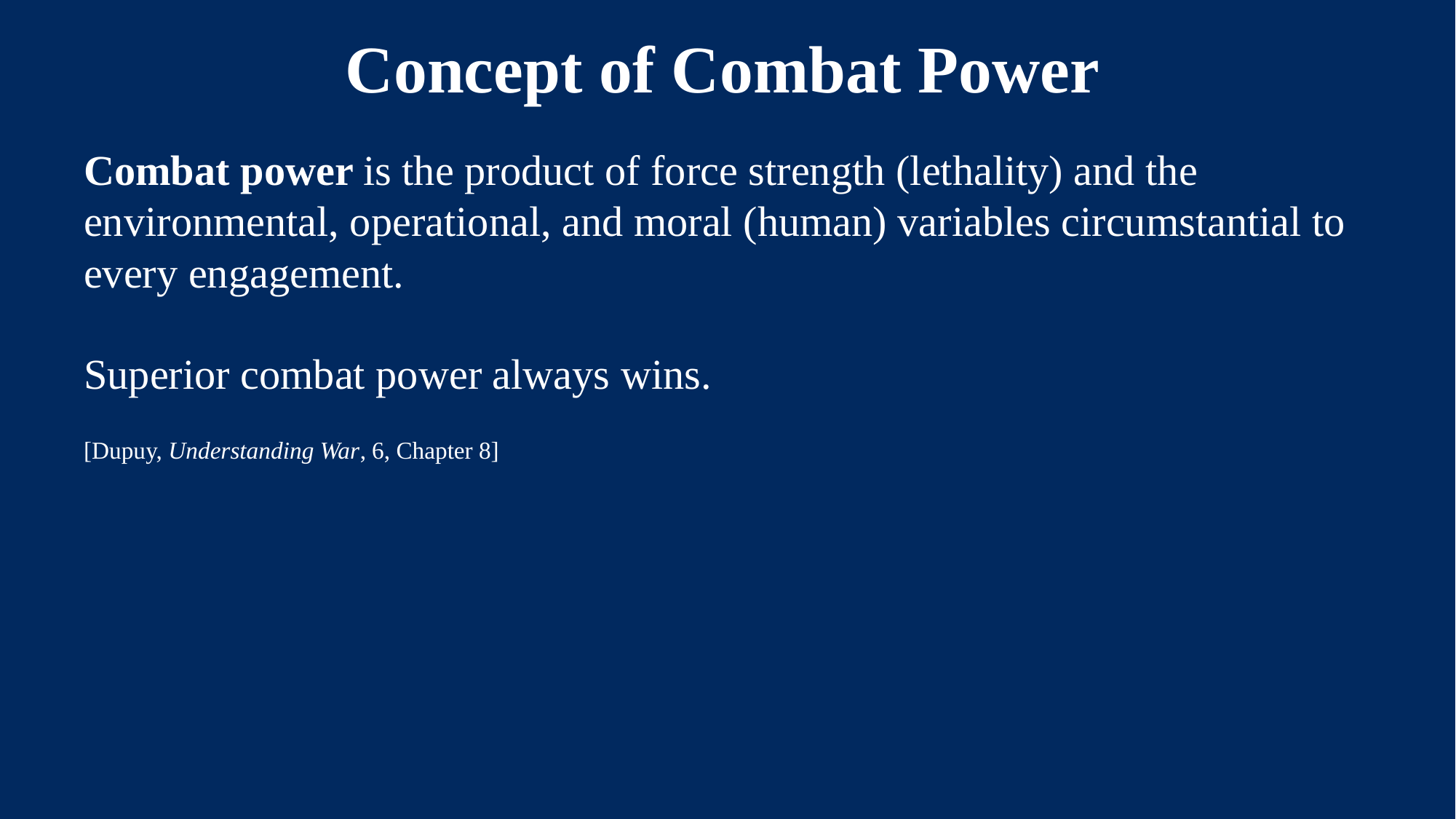

Concept of Combat Power
Combat power is the product of force strength (lethality) and the environmental, operational, and moral (human) variables circumstantial to every engagement.

Superior combat power always wins.

[Dupuy, Understanding War, 6, Chapter 8]